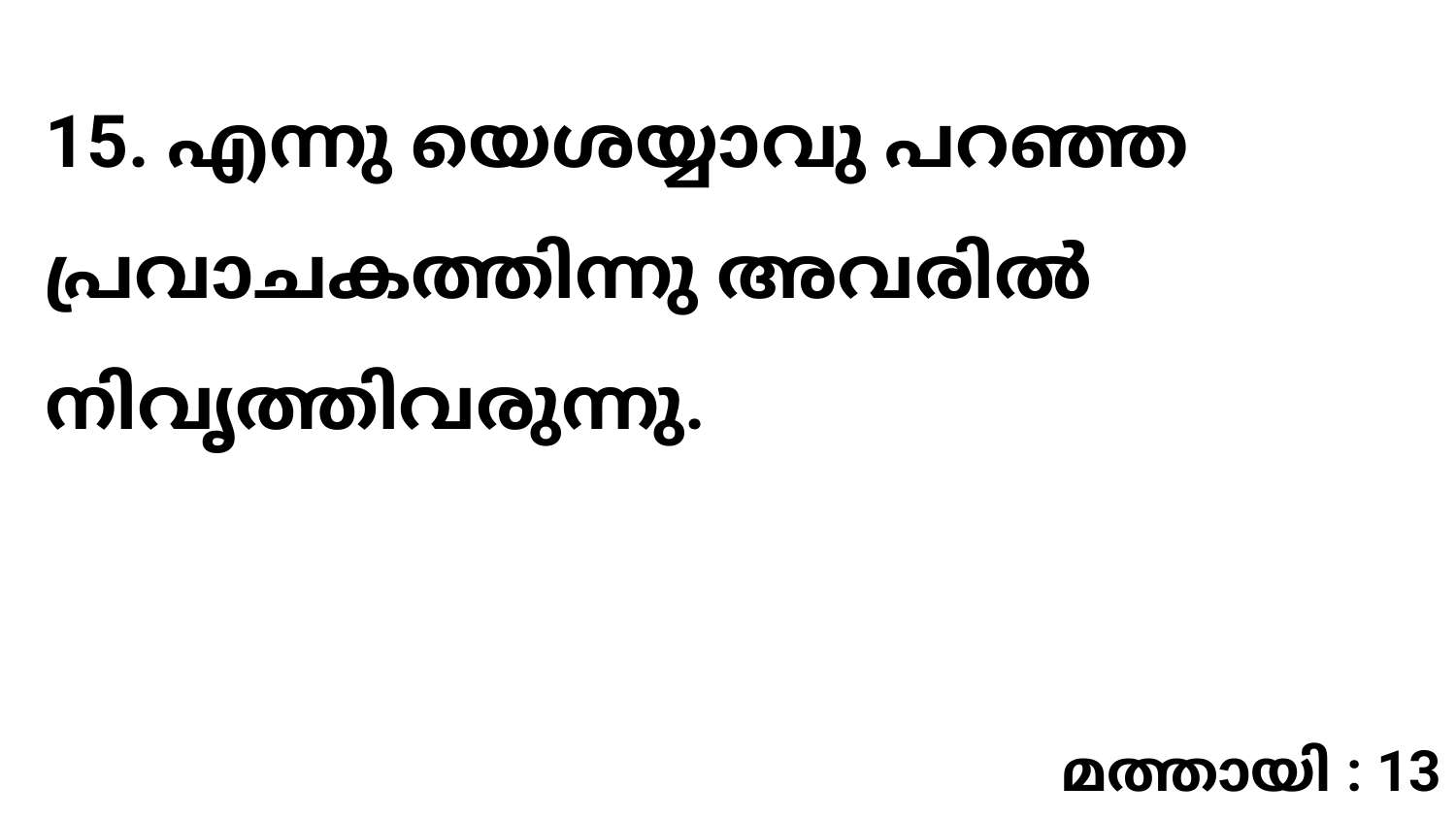

15. എന്നു യെശയ്യാവു പറഞ്ഞ പ്രവാചകത്തിന്നു അവരിൽ നിവൃത്തിവരുന്നു.
മത്തായി : 13